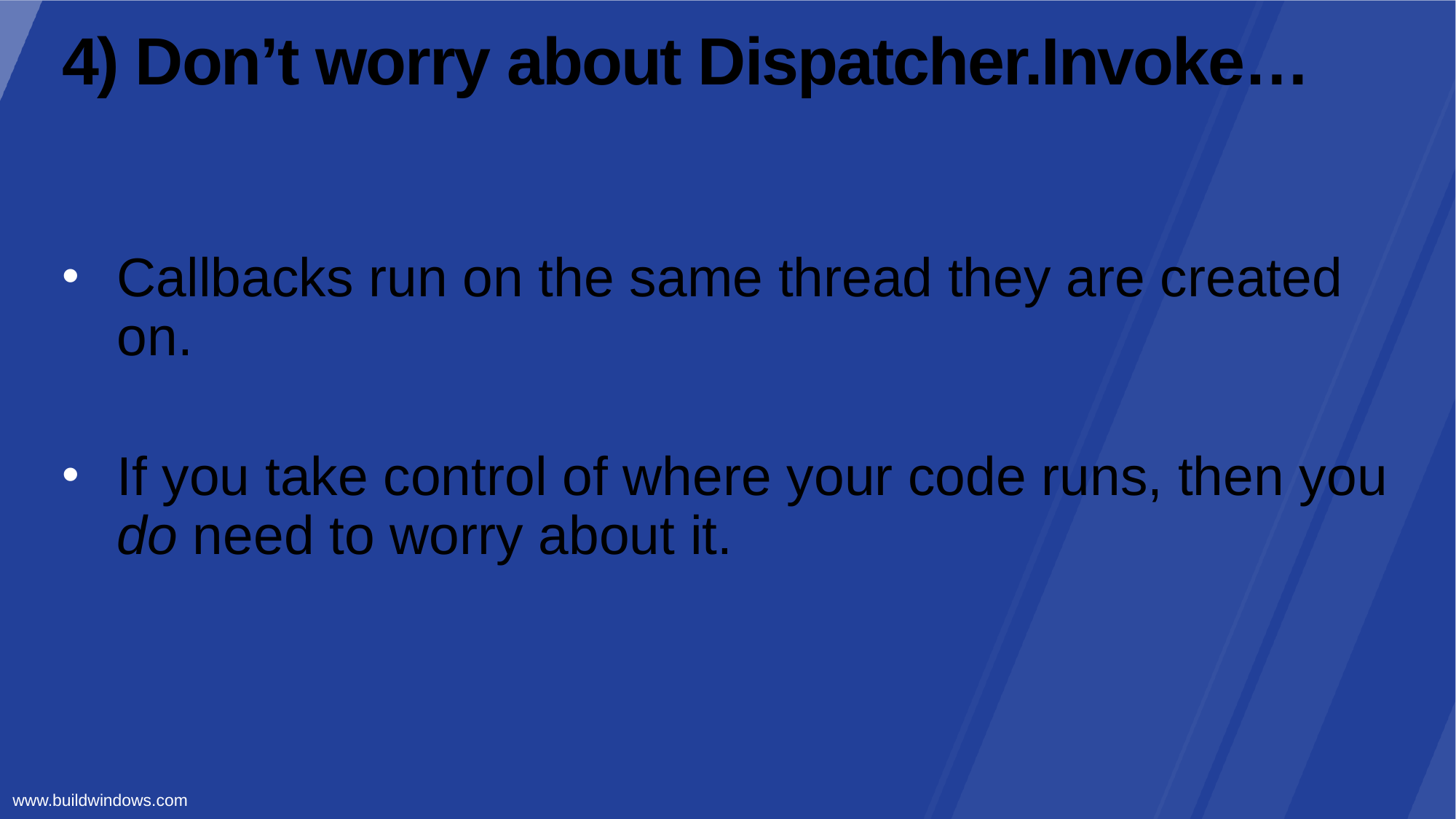

# 4) Don’t worry about Dispatcher.Invoke…

Callbacks run on the same thread they are created on.

If you take control of where your code runs, then you do need to worry about it.